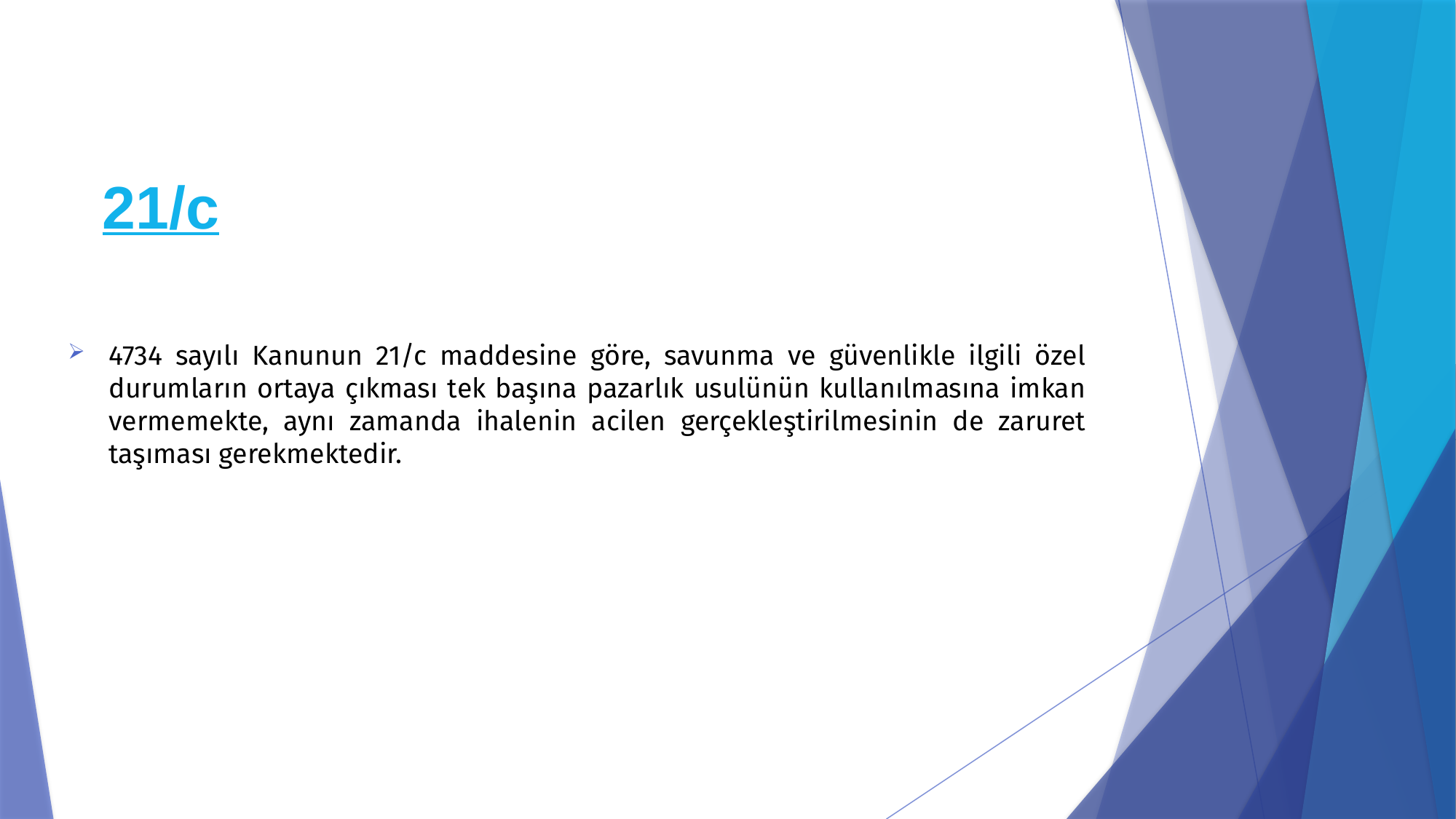

# 21/c
4734 sayılı Kanunun 21/c maddesine göre, savunma ve güvenlikle ilgili özel durumların ortaya çıkması tek başına pazarlık usulünün kullanılmasına imkan vermemekte, aynı zamanda ihalenin acilen gerçekleştirilmesinin de zaruret taşıması gerekmektedir.